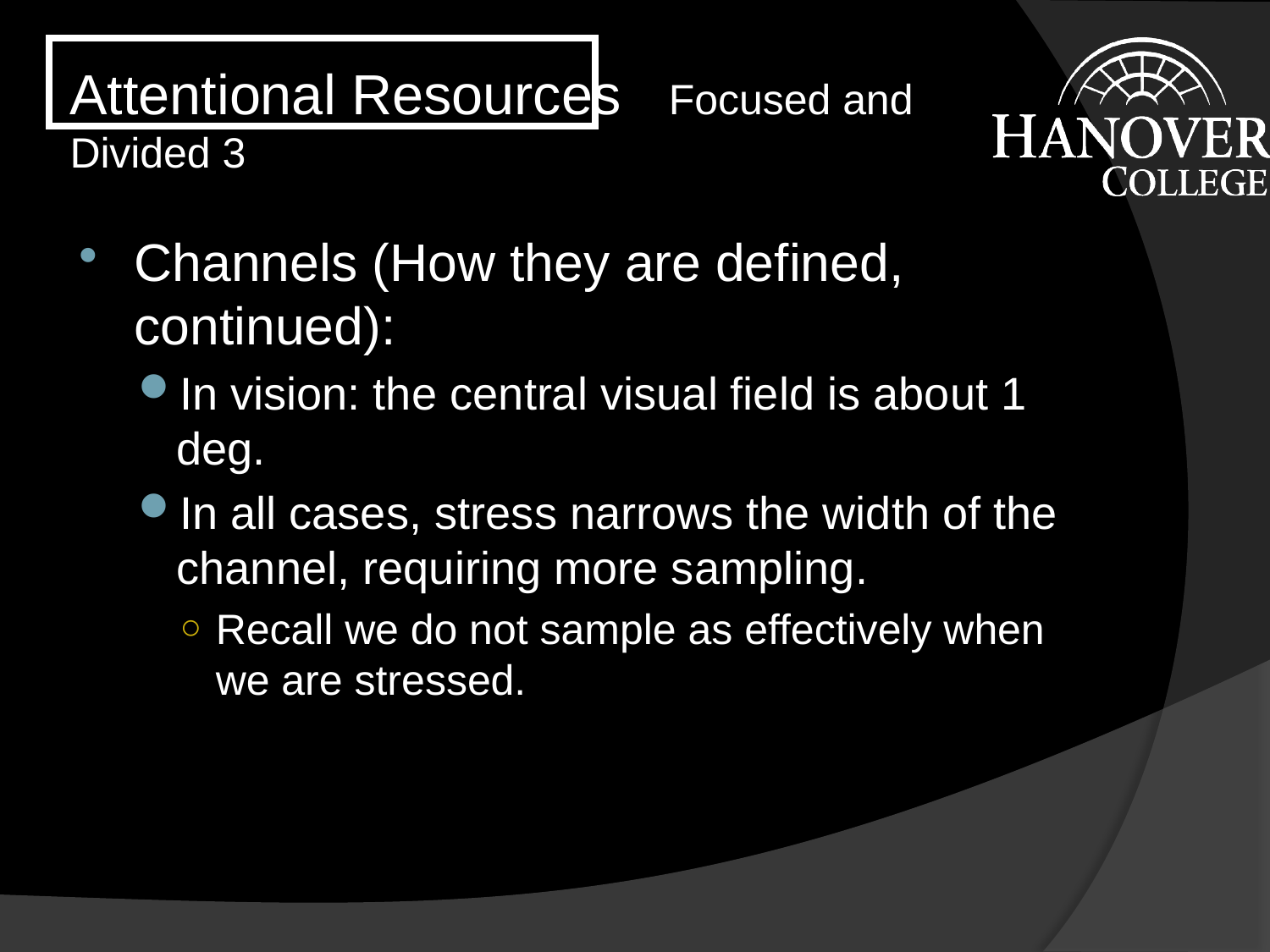

# Attentional Resources   Focused and Divided 3
Channels (How they are defined, continued):
In vision: the central visual field is about 1 deg.
In all cases, stress narrows the width of the channel, requiring more sampling.
Recall we do not sample as effectively when we are stressed.